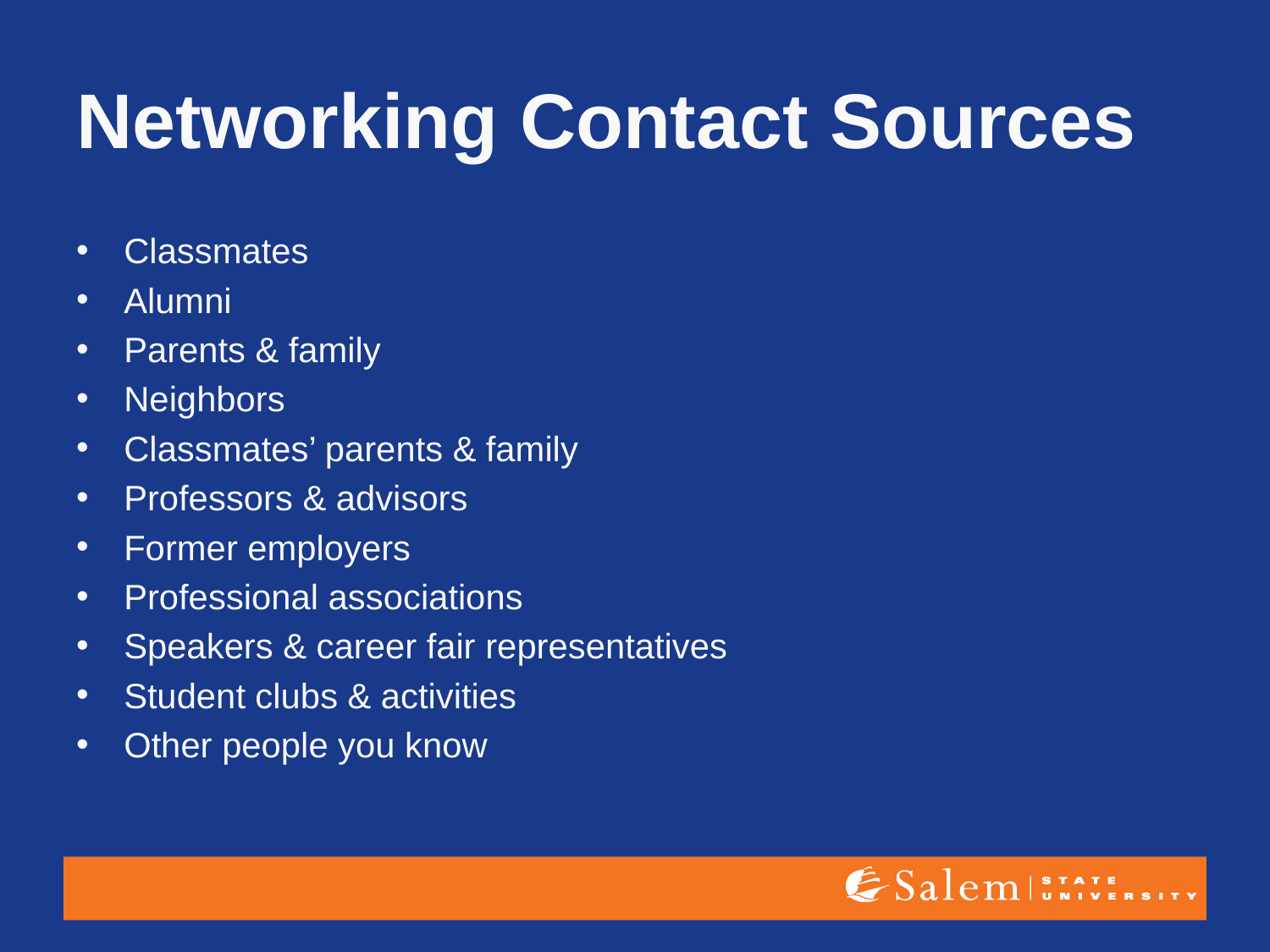

# Networking Contact Sources
Classmates
Alumni
Parents & family
Neighbors
Classmates’ parents & family
Professors & advisors
Former employers
Professional associations
Speakers & career fair representatives
Student clubs & activities
Other people you know